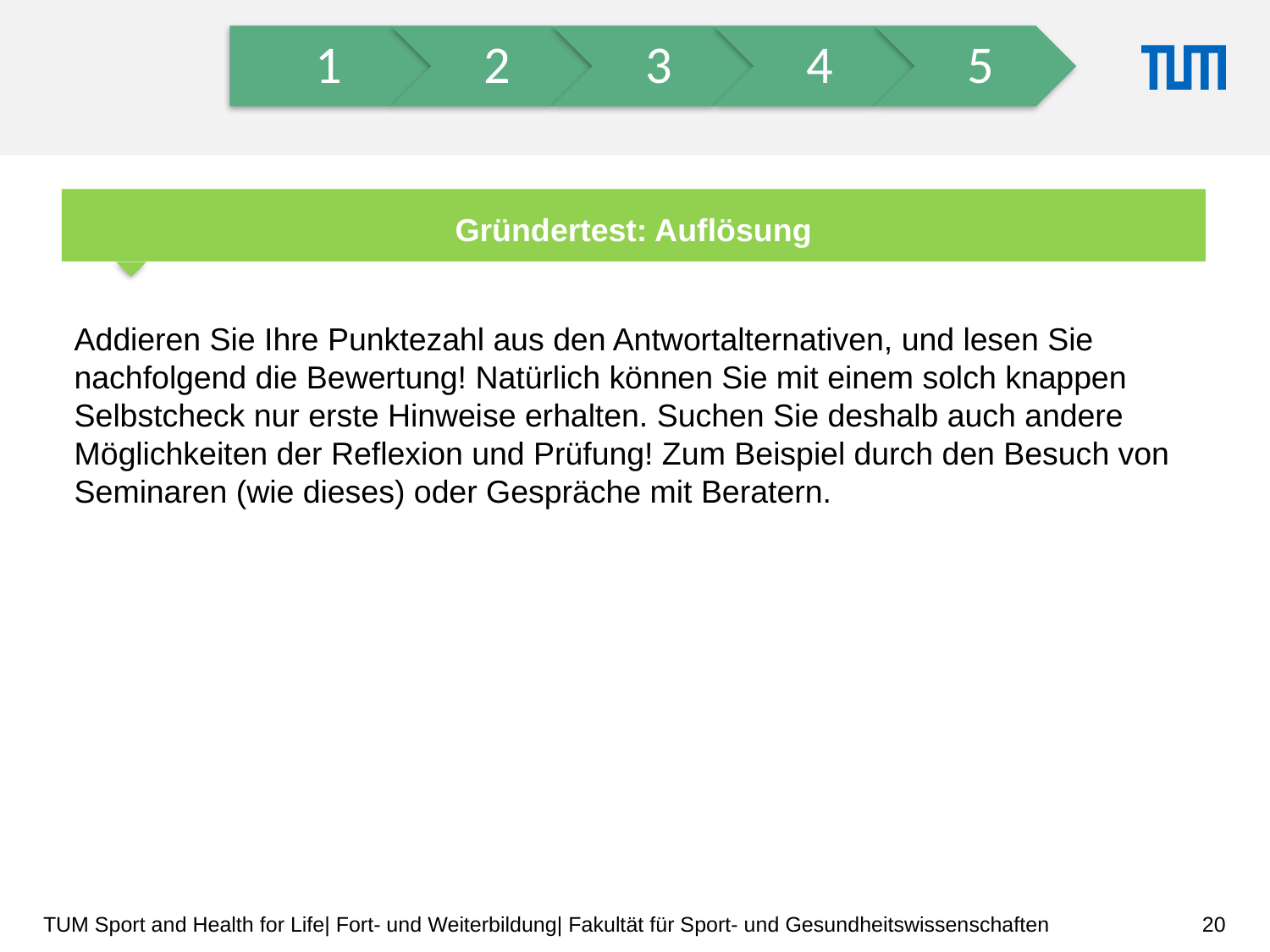

1
2
3
4
5
Gründertest: Auflösung

Addieren Sie Ihre Punktezahl aus den Antwortalternativen, und lesen Sie nachfolgend die Bewertung! Natürlich können Sie mit einem solch knappen Selbstcheck nur erste Hinweise erhalten. Suchen Sie deshalb auch andere Möglichkeiten der Reflexion und Prüfung! Zum Beispiel durch den Besuch von Seminaren (wie dieses) oder Gespräche mit Beratern.

20